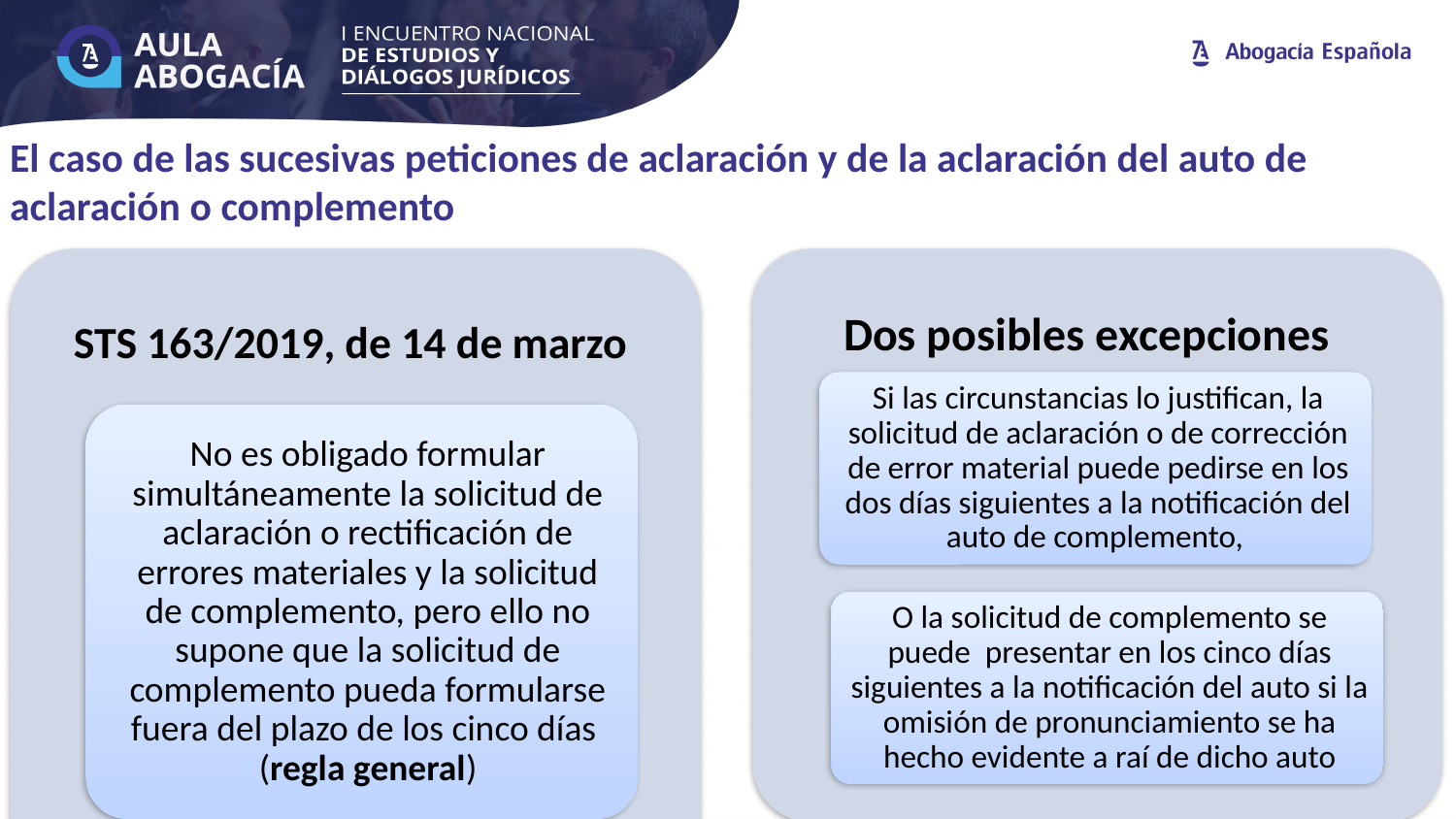

El caso de las sucesivas peticiones de aclaración y de la aclaración del auto de aclaración o complemento
STS 163/2019, de 14 de marzo
No es obligado formular simultáneamente la solicitud de aclaración o rectificación de errores materiales y la solicitud de complemento, pero ello no supone que la solicitud de complemento pueda formularse fuera del plazo de los cinco días  (regla general)
Dos posibles excepciones
Si las circunstancias lo justifican, la solicitud de aclaración o de corrección de error material puede pedirse en los dos días siguientes a la notificación del auto de complemento,
O la solicitud de complemento se puede  presentar en los cinco días siguientes a la notificación del auto si la omisión de pronunciamiento se ha hecho evidente a raí de dicho auto
Texto realzado
Texto realzado
Texto realzado